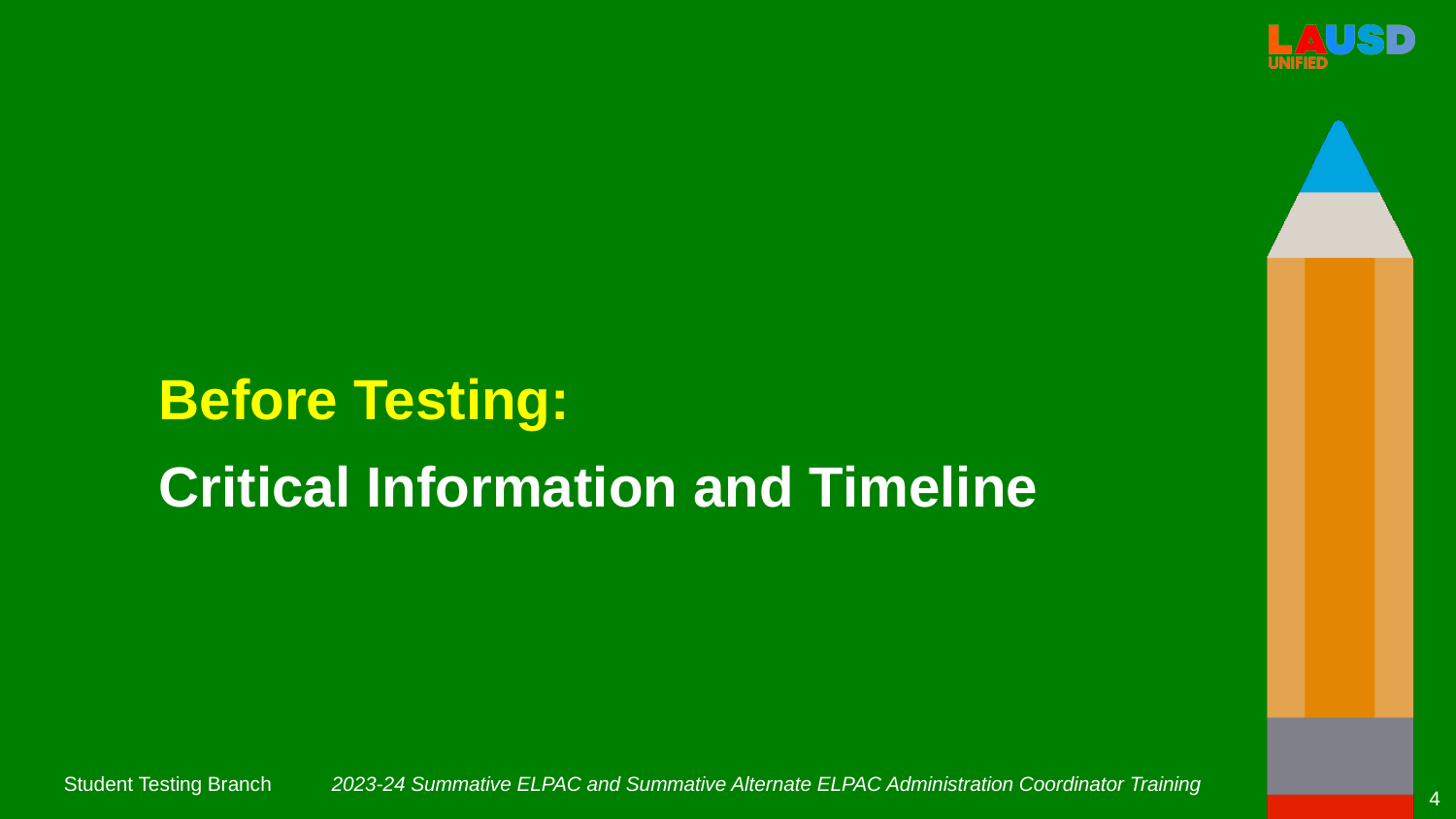

Before Testing:
Critical Information and Timeline
2023-24 Summative ELPAC and Summative Alternate ELPAC Administration Coordinator Training